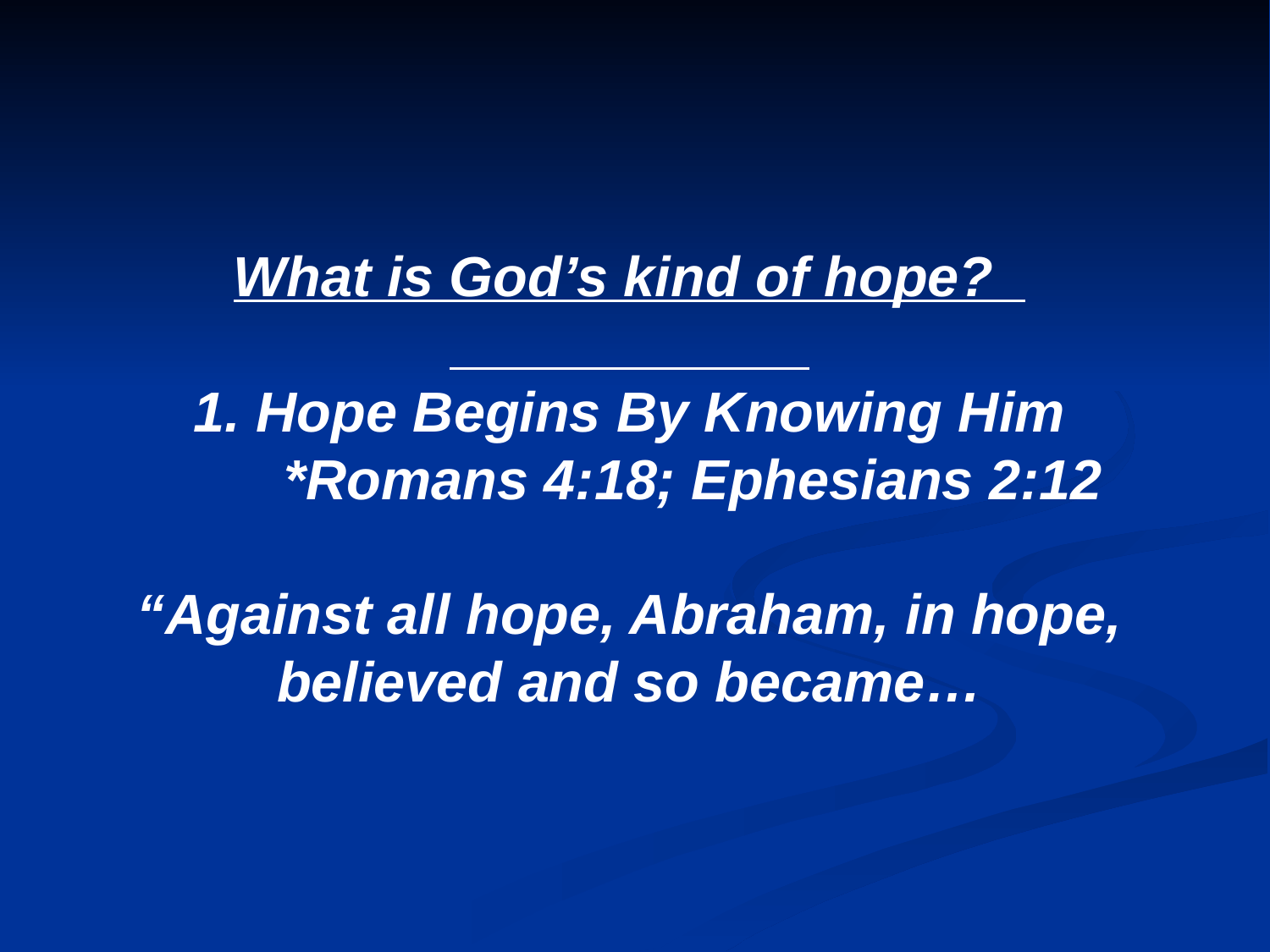

What is God’s kind of hope?

1. Hope Begins By Knowing Him
	*Romans 4:18; Ephesians 2:12

“Against all hope, Abraham, in hope, believed and so became…